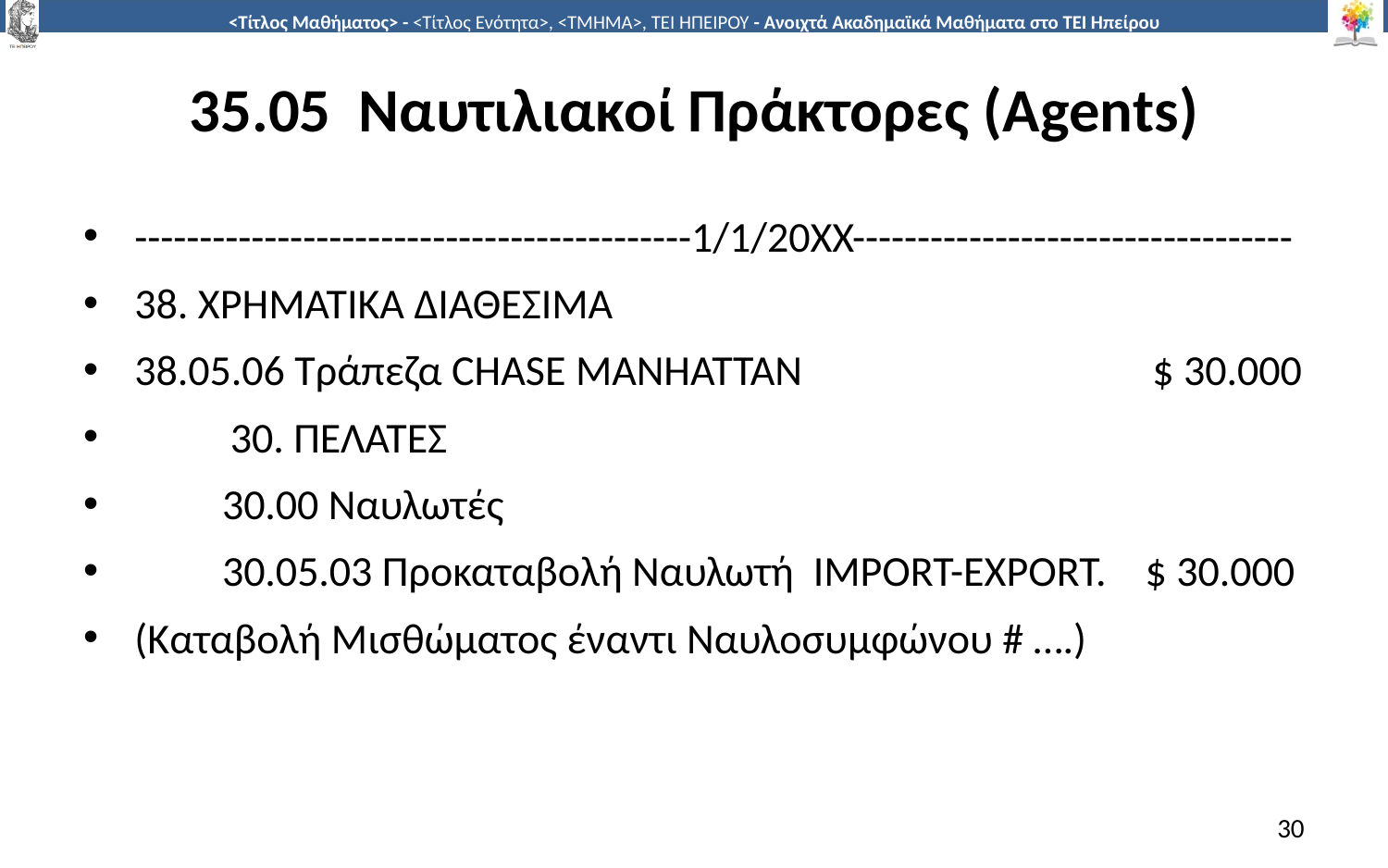

# 35.05  Ναυτιλιακοί Πράκτορες (Agents)
-------------------------------------------1/1/20ΧΧ----------------------------------
38. ΧΡΗΜΑΤΙΚΑ ΔΙΑΘΕΣΙΜΑ
38.05.06 Τράπεζα CHASE MANHATTAN                                    $ 30.000
 	30. ΠΕΛΑΤΕΣ
         30.00 Ναυλωτές
         30.05.03 Προκαταβολή Ναυλωτή  IMPORT-EXPORT.    $ 30.000
(Καταβολή Mισθώματος έναντι Ναυλοσυμφώνου # ….)

30